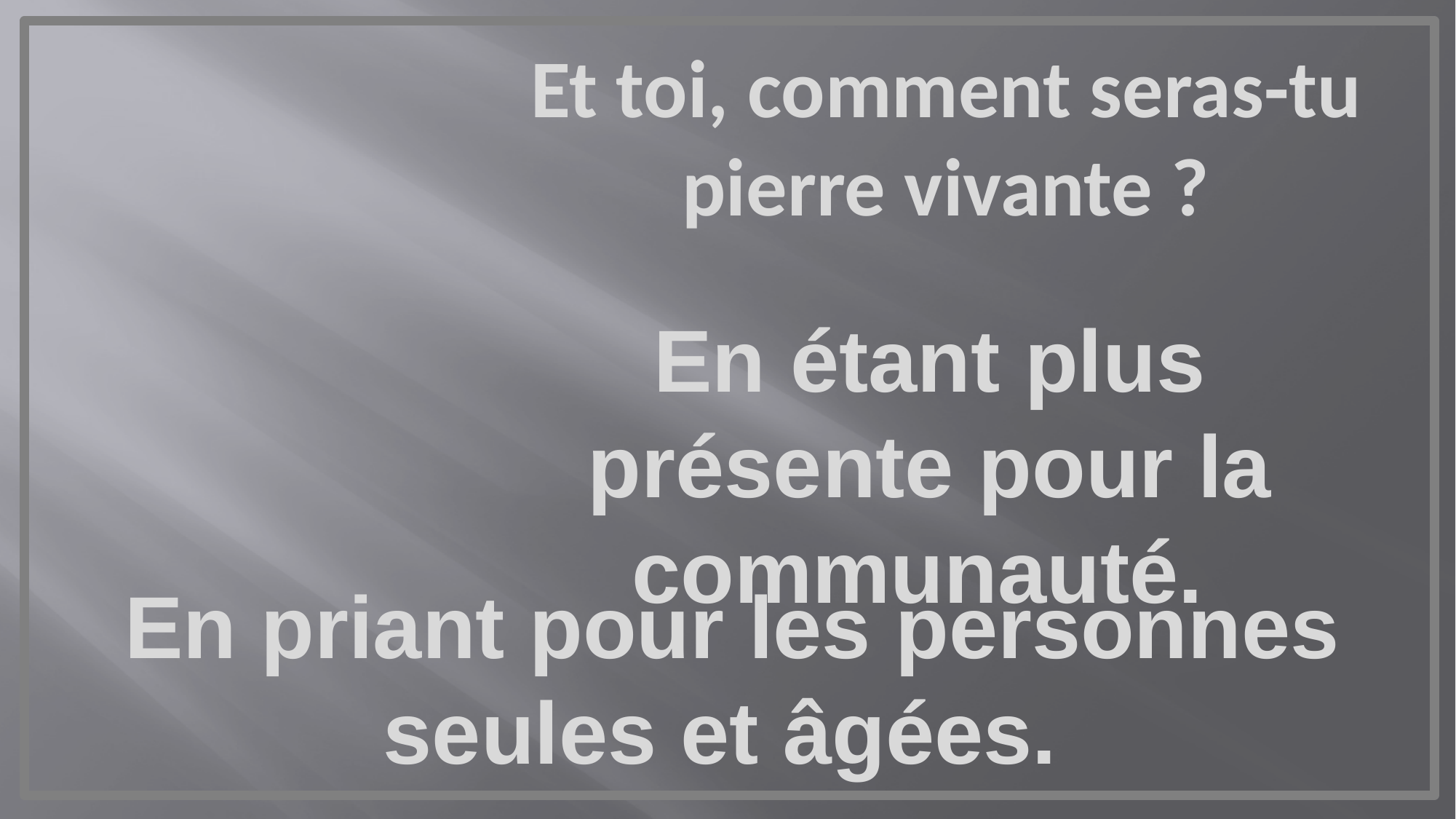

Et toi, comment seras-tu pierre vivante ?
En étant plus présente pour la communauté.
En priant pour les personnes seules et âgées.